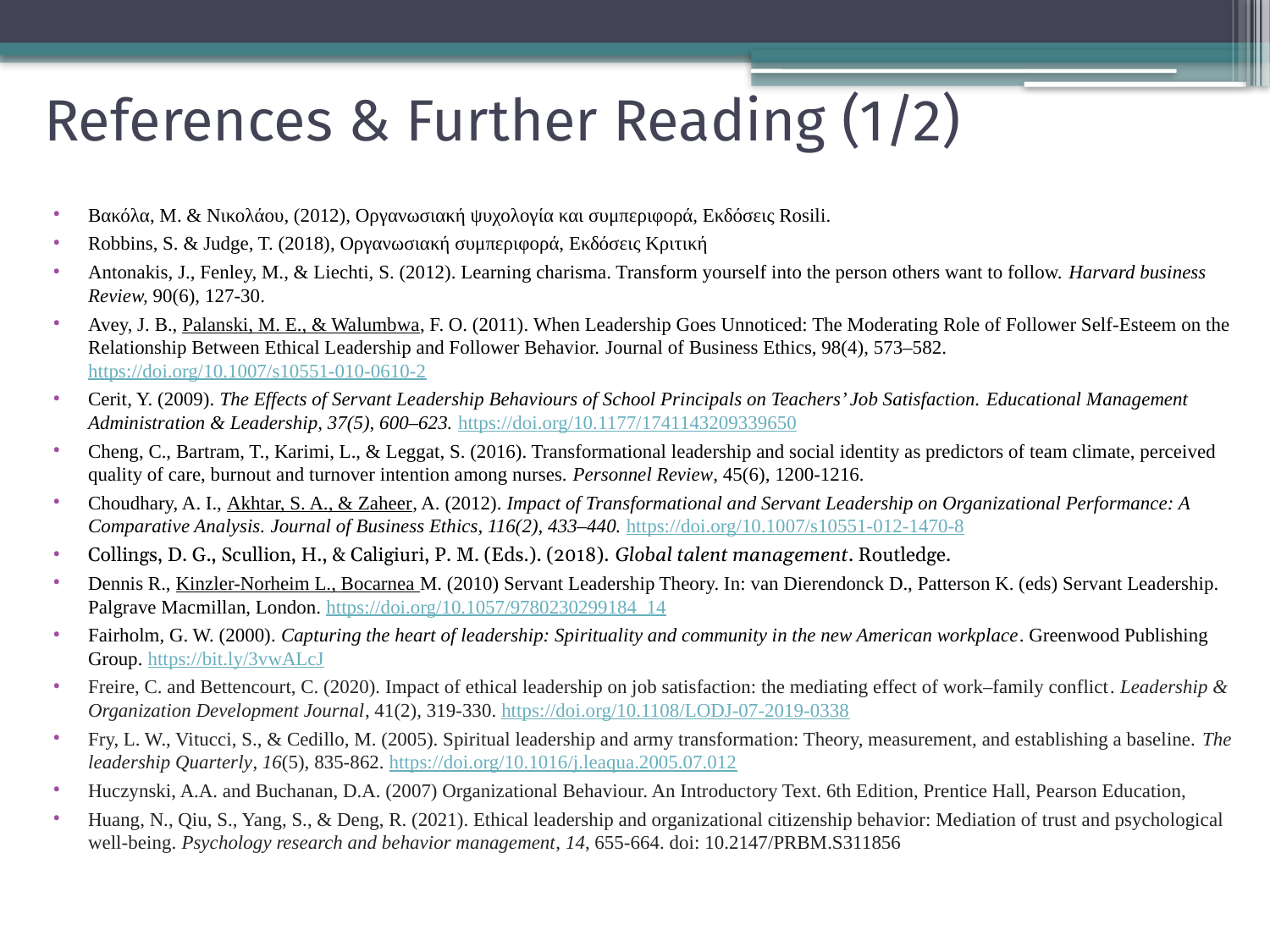

References & Further Reading (1/2)
Βακόλα, Μ. & Νικολάου, (2012), Οργανωσιακή ψυχολογία και συμπεριφορά, Εκδόσεις Rosili.
Robbins, S. & Judge, T. (2018), Οργανωσιακή συμπεριφορά, Εκδόσεις Κριτική
Antonakis, J., Fenley, M., & Liechti, S. (2012). Learning charisma. Transform yourself into the person others want to follow. Harvard business Review, 90(6), 127-30.
Avey, J. B., Palanski, M. E., & Walumbwa, F. O. (2011). When Leadership Goes Unnoticed: The Moderating Role of Follower Self-Esteem on the Relationship Between Ethical Leadership and Follower Behavior. Journal of Business Ethics, 98(4), 573–582. https://doi.org/10.1007/s10551-010-0610-2
Cerit, Y. (2009). The Effects of Servant Leadership Behaviours of School Principals on Teachers’ Job Satisfaction. Educational Management Administration & Leadership, 37(5), 600–623. https://doi.org/10.1177/1741143209339650
Cheng, C., Bartram, T., Karimi, L., & Leggat, S. (2016). Transformational leadership and social identity as predictors of team climate, perceived quality of care, burnout and turnover intention among nurses. Personnel Review, 45(6), 1200-1216.
Choudhary, A. I., Akhtar, S. A., & Zaheer, A. (2012). Impact of Transformational and Servant Leadership on Organizational Performance: A Comparative Analysis. Journal of Business Ethics, 116(2), 433–440. https://doi.org/10.1007/s10551-012-1470-8
Collings, D. G., Scullion, H., & Caligiuri, P. M. (Eds.). (2018). Global talent management. Routledge.
Dennis R., Kinzler-Norheim L., Bocarnea M. (2010) Servant Leadership Theory. In: van Dierendonck D., Patterson K. (eds) Servant Leadership. Palgrave Macmillan, London. https://doi.org/10.1057/9780230299184_14
Fairholm, G. W. (2000). Capturing the heart of leadership: Spirituality and community in the new American workplace. Greenwood Publishing Group. https://bit.ly/3vwALcJ
Freire, C. and Bettencourt, C. (2020). Impact of ethical leadership on job satisfaction: the mediating effect of work–family conflict. Leadership & Organization Development Journal, 41(2), 319-330. https://doi.org/10.1108/LODJ-07-2019-0338
Fry, L. W., Vitucci, S., & Cedillo, M. (2005). Spiritual leadership and army transformation: Theory, measurement, and establishing a baseline. The leadership Quarterly, 16(5), 835-862. https://doi.org/10.1016/j.leaqua.2005.07.012
Huczynski, A.A. and Buchanan, D.A. (2007) Organizational Behaviour. An Introductory Text. 6th Edition, Prentice Hall, Pearson Education,
Huang, N., Qiu, S., Yang, S., & Deng, R. (2021). Ethical leadership and organizational citizenship behavior: Mediation of trust and psychological well-being. Psychology research and behavior management, 14, 655-664. doi: 10.2147/PRBM.S311856